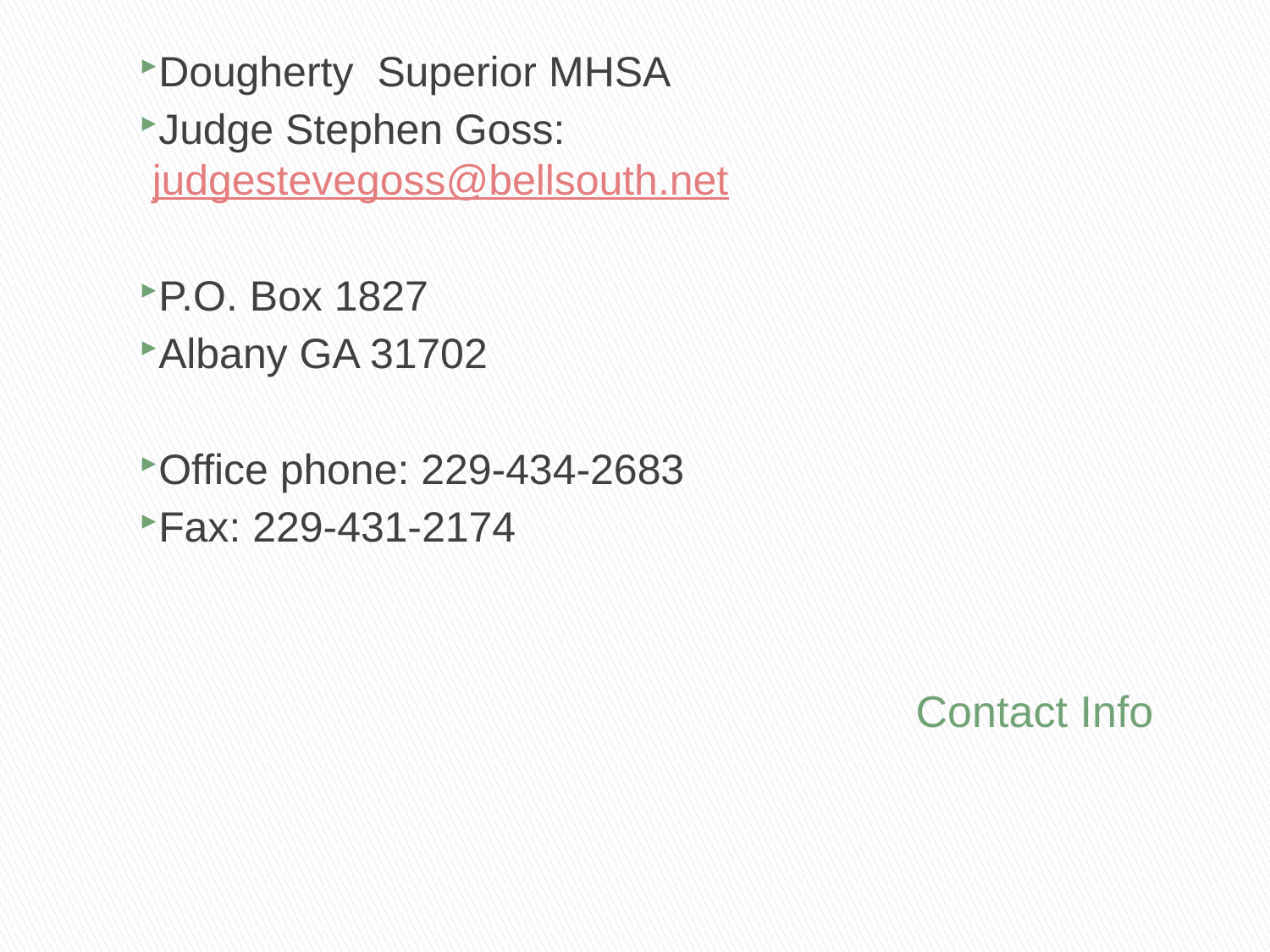

Dougherty  Superior MHSA
Judge Stephen Goss: judgestevegoss@bellsouth.net

P.O. Box 1827
Albany GA 31702

Office phone: 229-434-2683
Fax: 229-431-2174

# Contact Info